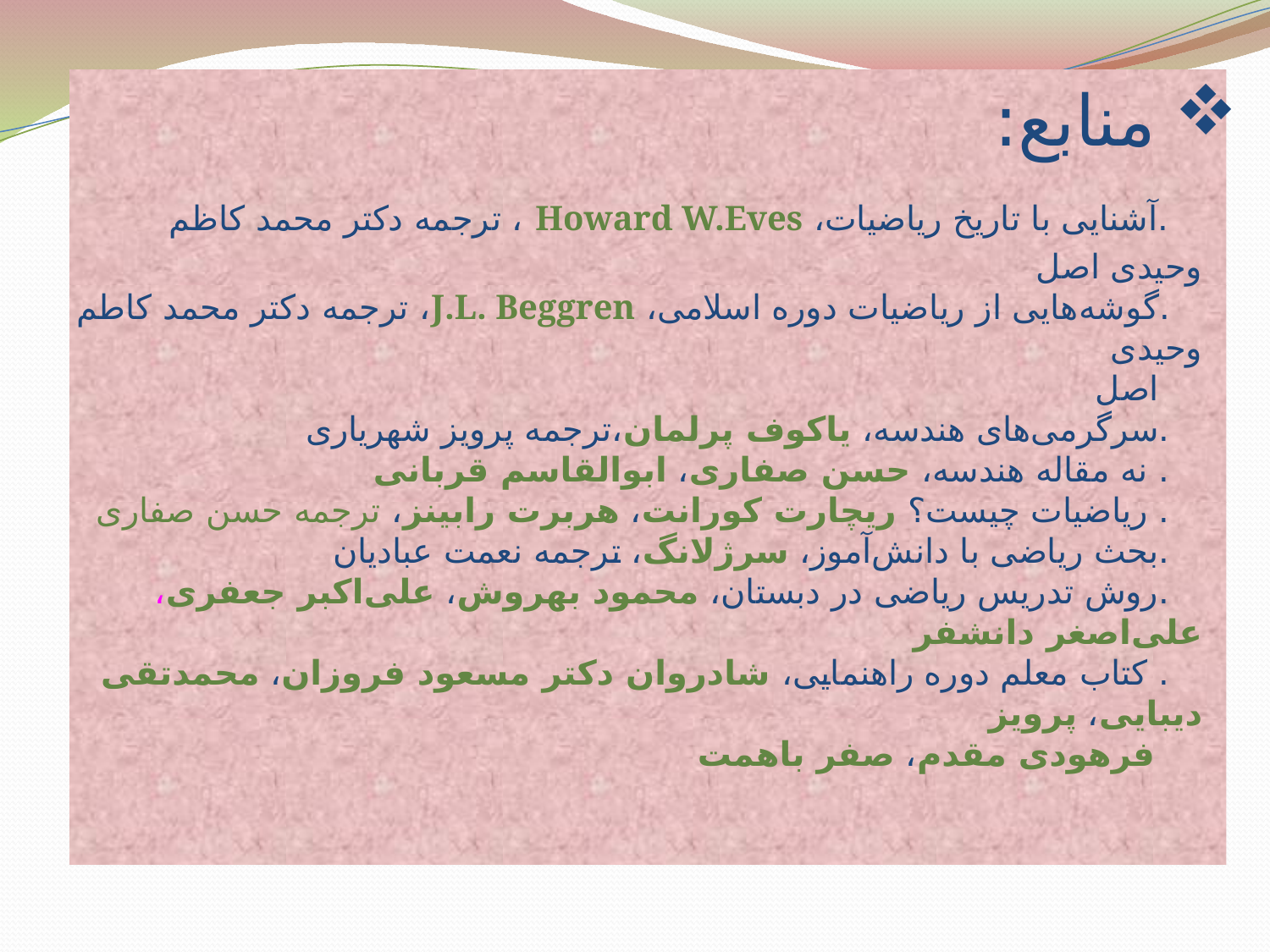

# منابع: .آشنايی با تاريخ رياضيات، Howard W.Eves ، ترجمه دكتر محمد كاظم وحيدی اصل .گوشه‌هايی از رياضيات دوره اسلامی، J.L. Beggren، ترجمه دكتر محمد كاطم وحيدی اصل .سرگرمی‌های هندسه، ياكوف پرلمان،ترجمه پرويز شهرياری . نه مقاله هندسه، حسن صفاری، ابوالقاسم قربانی . رياضيات چيست؟ ريچارت كورانت، هربرت رابينز، ترجمه حسن صفاری .بحث رياضی با دانش‌آموز، سرژلانگ، ترجمه نعمت عباديان .روش تدريس رياضی در دبستان، محمود بهروش، علی‌اكبر جعفری، علی‌اصغر دانشفر . كتاب معلم دوره راهنمايی، شادروان دكتر مسعود فروزان، محمدتقی ديبايی، پرويز فرهودی مقدم، صفر باهمت